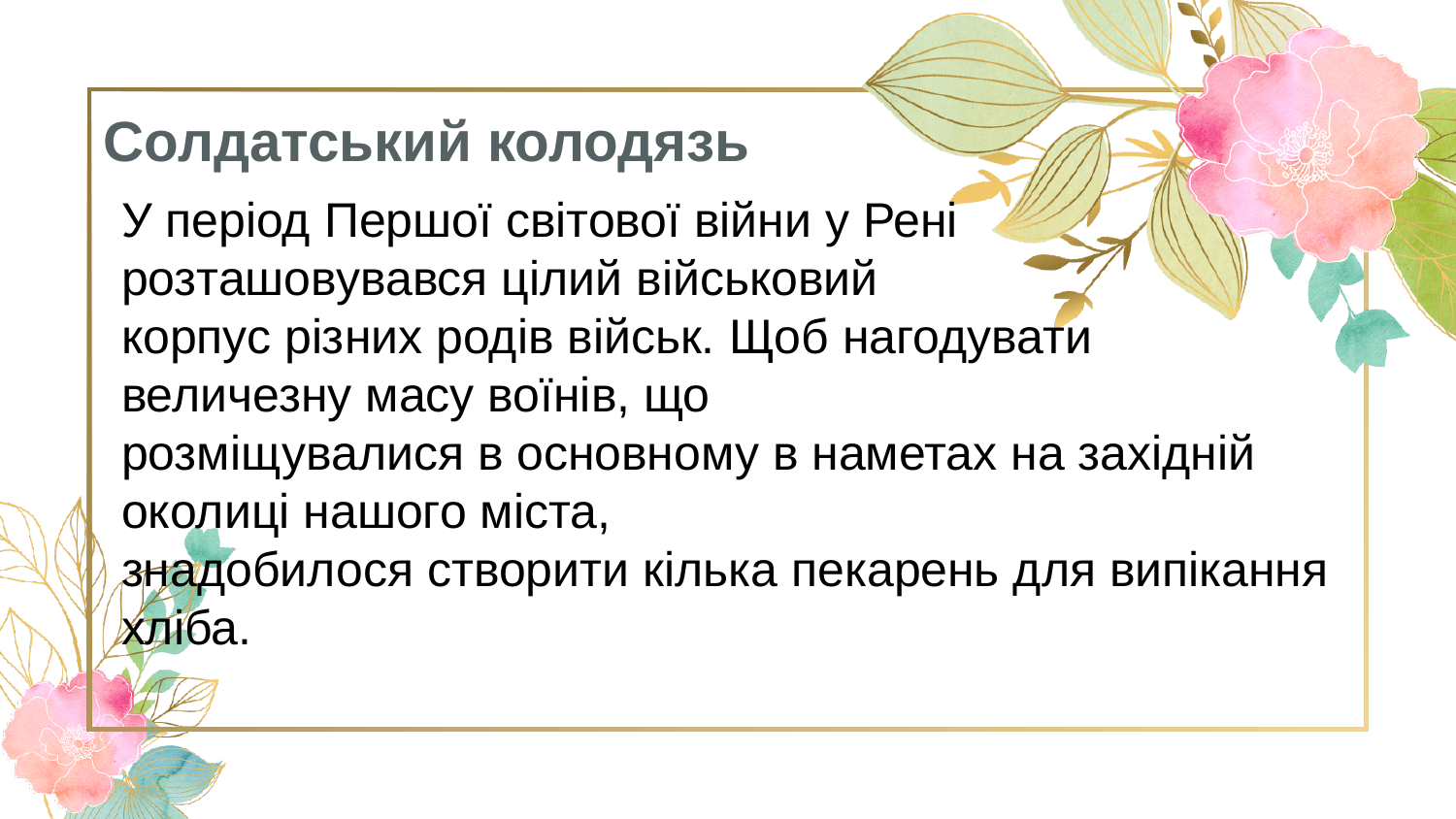

Солдатський колодязь
У період Першої світової війни у Рені розташовувався цілий військовий
корпус різних родів військ. Щоб нагодувати величезну масу воїнів, що
розміщувалися в основному в наметах на західній околиці нашого міста,
знадобилося створити кілька пекарень для випікання хліба.